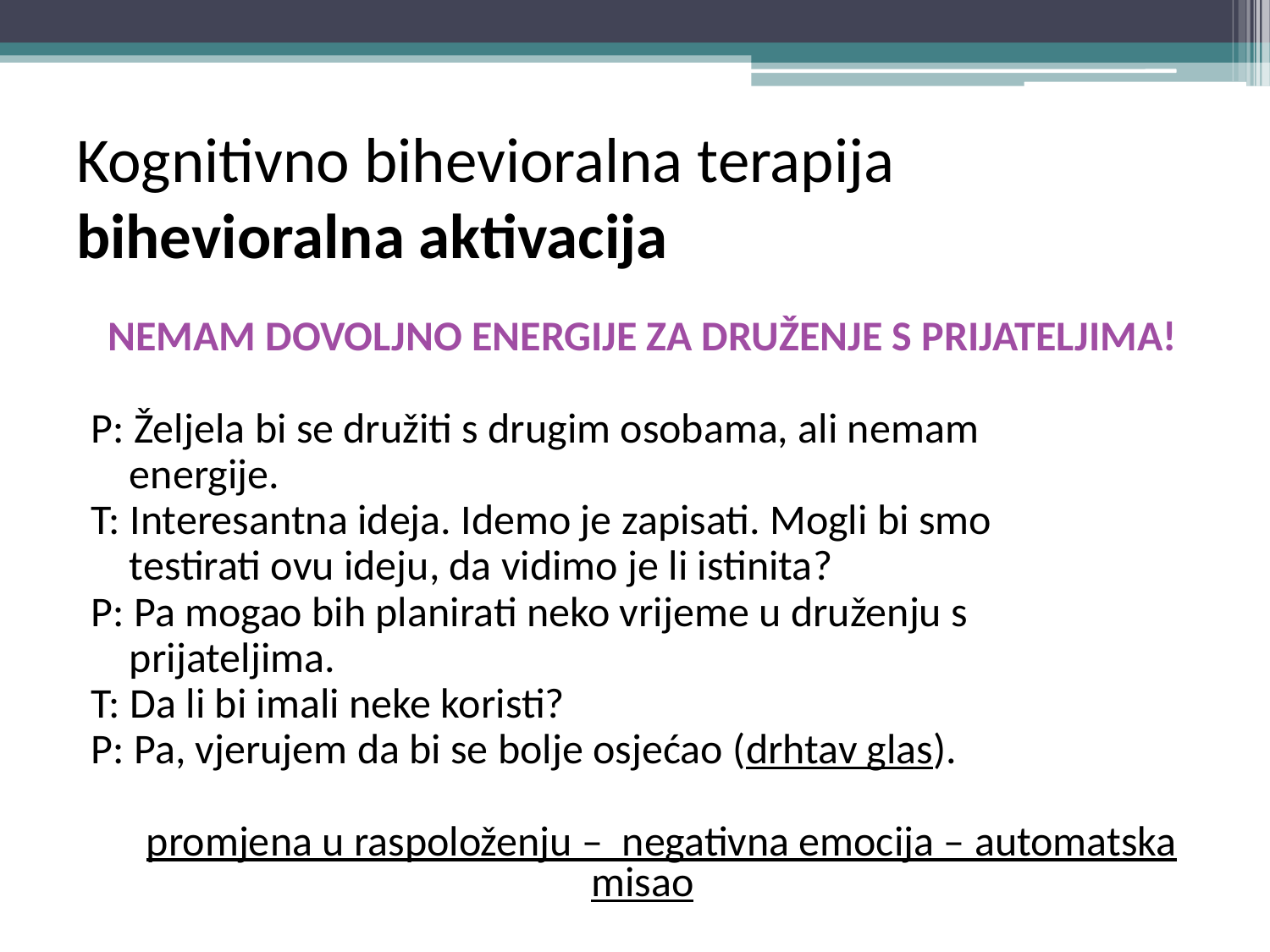

# Kognitivno bihevioralna terapija bihevioralna aktivacija
NEMAM DOVOLJNO ENERGIJE ZA DRUŽENJE S PRIJATELJIMA!

P: Željela bi se družiti s drugim osobama, ali nemam
    energije.
T: Interesantna ideja. Idemo je zapisati. Mogli bi smo
    testirati ovu ideju, da vidimo je li istinita?
P: Pa mogao bih planirati neko vrijeme u druženju s
    prijateljima.
T: Da li bi imali neke koristi?
P: Pa, vjerujem da bi se bolje osjećao (drhtav glas).

    promjena u raspoloženju –  negativna emocija – automatska misao